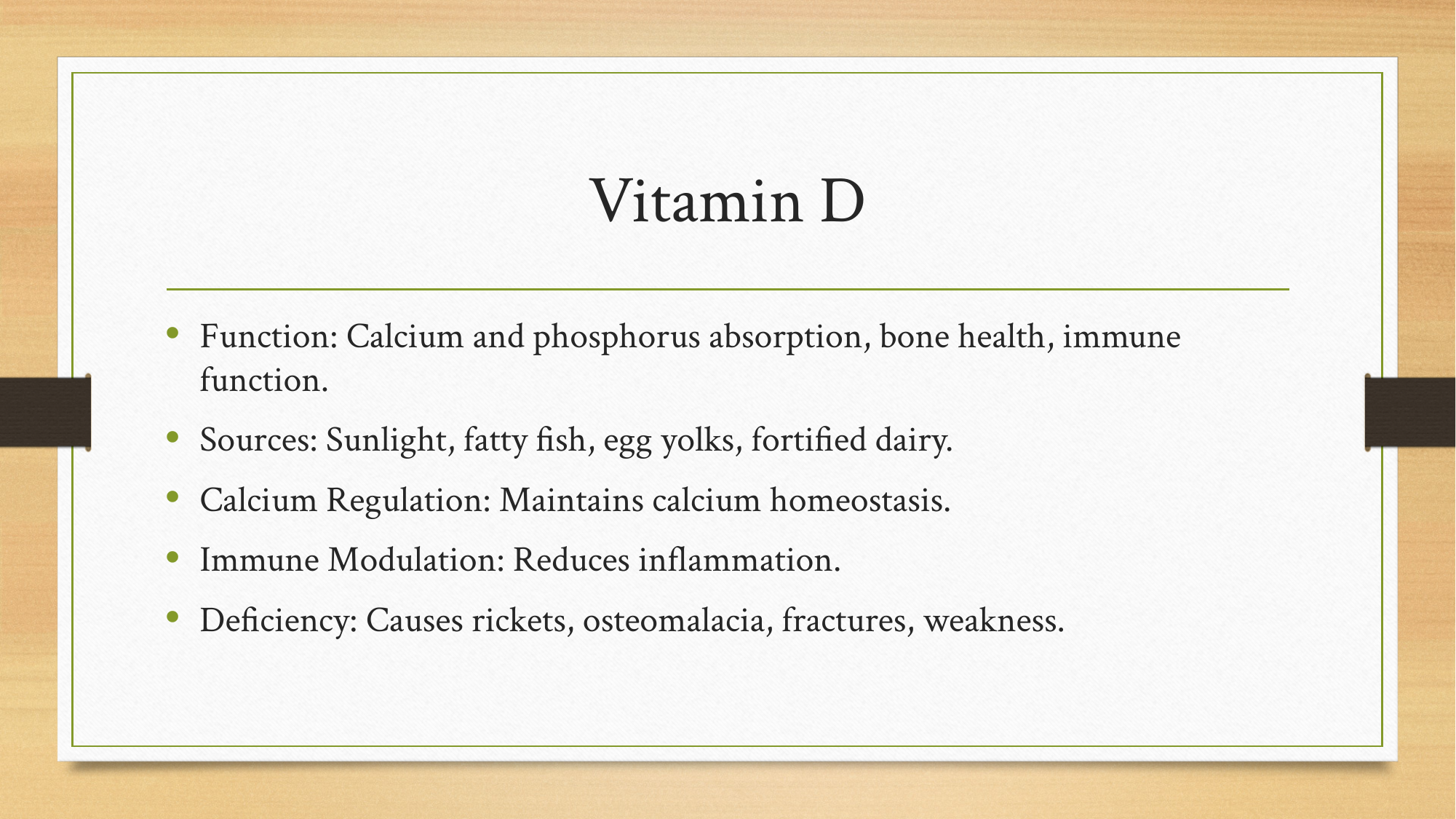

# Vitamin D
Function: Calcium and phosphorus absorption, bone health, immune function.
Sources: Sunlight, fatty fish, egg yolks, fortified dairy.
Calcium Regulation: Maintains calcium homeostasis.
Immune Modulation: Reduces inflammation.
Deficiency: Causes rickets, osteomalacia, fractures, weakness.